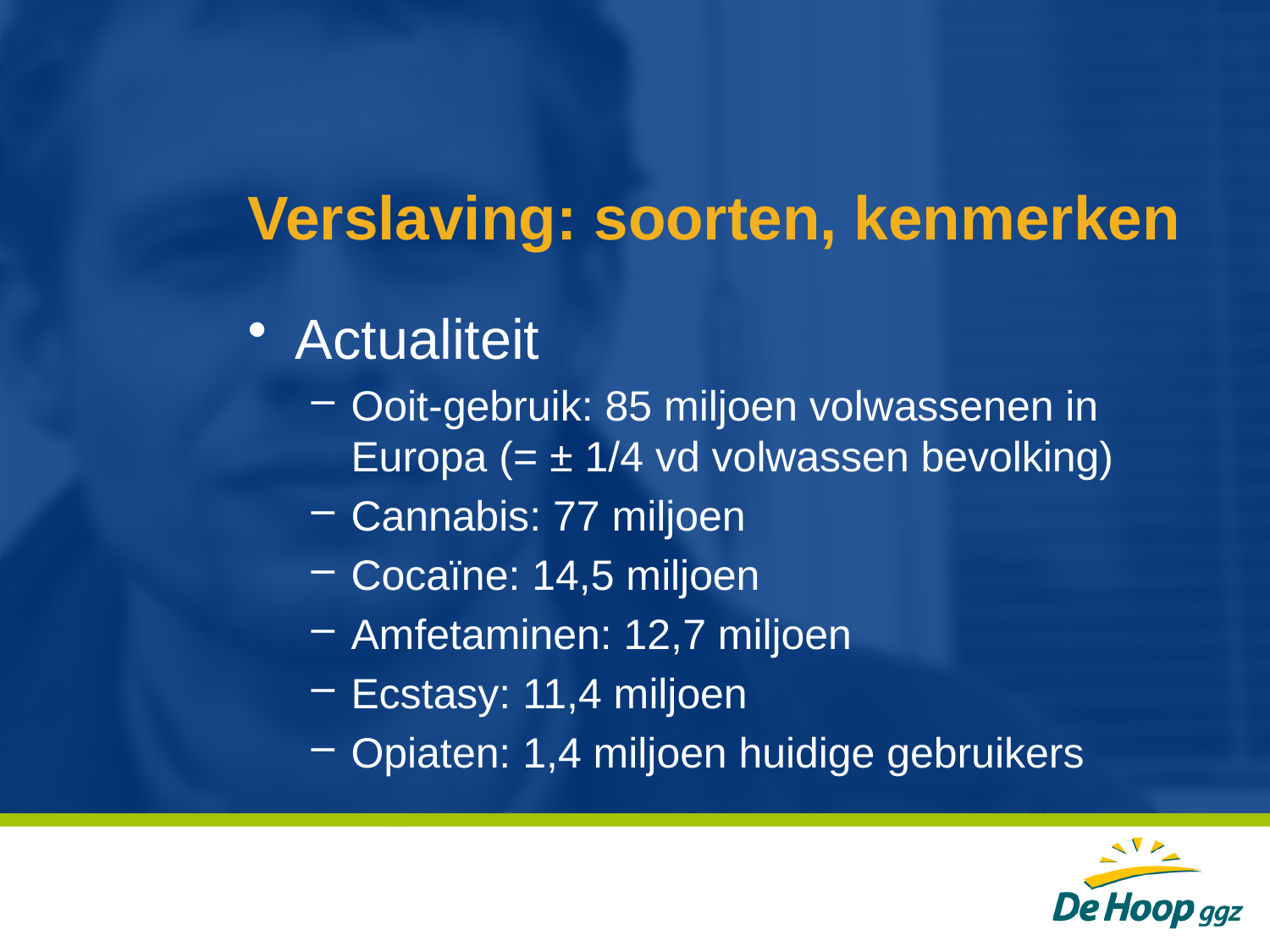

# Verslaving: soorten, kenmerken
Actualiteit
Ooit-gebruik: 85 miljoen volwassenen in Europa (= ± 1/4 vd volwassen bevolking)
Cannabis: 77 miljoen
Cocaïne: 14,5 miljoen
Amfetaminen: 12,7 miljoen
Ecstasy: 11,4 miljoen
Opiaten: 1,4 miljoen huidige gebruikers